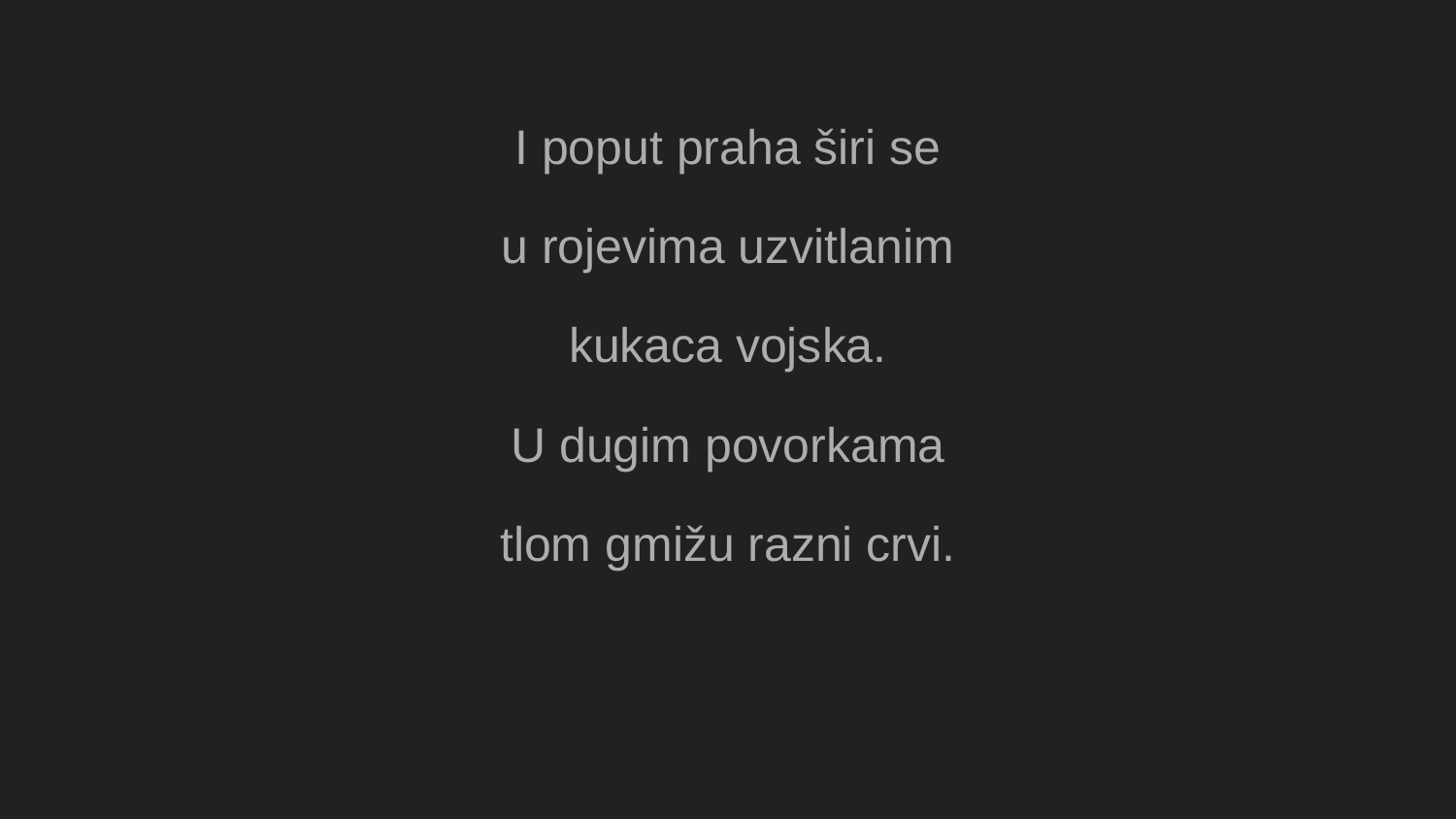

I poput praha širi se
u rojevima uzvitlanim
kukaca vojska.
U dugim povorkama
tlom gmižu razni crvi.